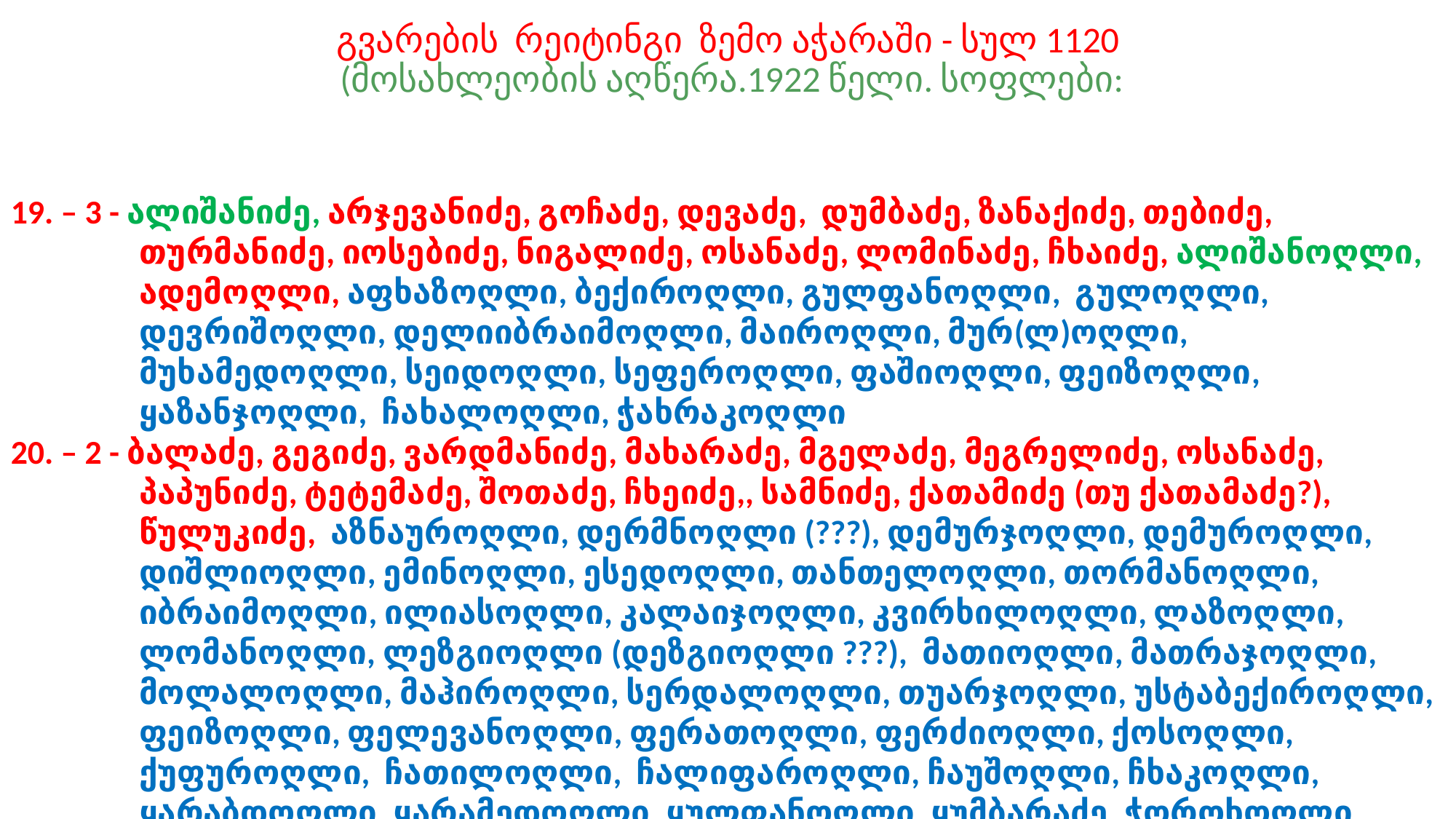

# გვარების  რეიტინგი  ზემო აჭარაში - სულ 1120 (მოსახლეობის აღწერა.1922 წელი. სოფლები:
19. – 3 - ალიშანიძე, არჯევანიძე, გოჩაძე, დევაძე,  დუმბაძე, ზანაქიძე, თებიძე, თურმანიძე, იოსებიძე, ნიგალიძე, ოსანაძე, ლომინაძე, ჩხაიძე, ალიშანოღლი,  ადემოღლი, აფხაზოღლი, ბექიროღლი, გულფანოღლი,  გულოღლი, დევრიშოღლი, დელიიბრაიმოღლი, მაიროღლი, მურ(ლ)ოღლი, მუხამედოღლი, სეიდოღლი, სეფეროღლი, ფაშიოღლი, ფეიზოღლი, ყაზანჯოღლი,  ჩახალოღლი, ჭახრაკოღლი
20. – 2 - ბალაძე, გეგიძე, ვარდმანიძე, მახარაძე, მგელაძე, მეგრელიძე, ოსანაძე, პაპუნიძე, ტეტემაძე, შოთაძე, ჩხეიძე,, სამნიძე, ქათამიძე (თუ ქათამაძე?), წულუკიძე,  აზნაუროღლი, დერმნოღლი (???), დემურჯოღლი, დემუროღლი, დიშლიოღლი, ემინოღლი, ესედოღლი, თანთელოღლი, თორმანოღლი, იბრაიმოღლი, ილიასოღლი, კალაიჯოღლი, კვირხილოღლი, ლაზოღლი, ლომანოღლი, ლეზგიოღლი (დეზგიოღლი ???),  მათიოღლი, მათრაჯოღლი, მოლალოღლი, მაჰიროღლი, სერდალოღლი, თუარჯოღლი, უსტაბექიროღლი, ფეიზოღლი, ფელევანოღლი, ფერათოღლი, ფერძიოღლი, ქოსოღლი, ქუფუროღლი,  ჩათილოღლი,  ჩალიფაროღლი, ჩაუშოღლი, ჩხაკოღლი, ყარაბდოღლი, ყარამედოღლი, ყულფანოღლი, ყუმბარაძე, ჭოროხოღლი,  ხექიმოღლი, ჯეშხუნოღლი, ჯივანოღლი,  ჯიღურიოღლი, ჰელიმოღლი, ჰელიმოღლი.